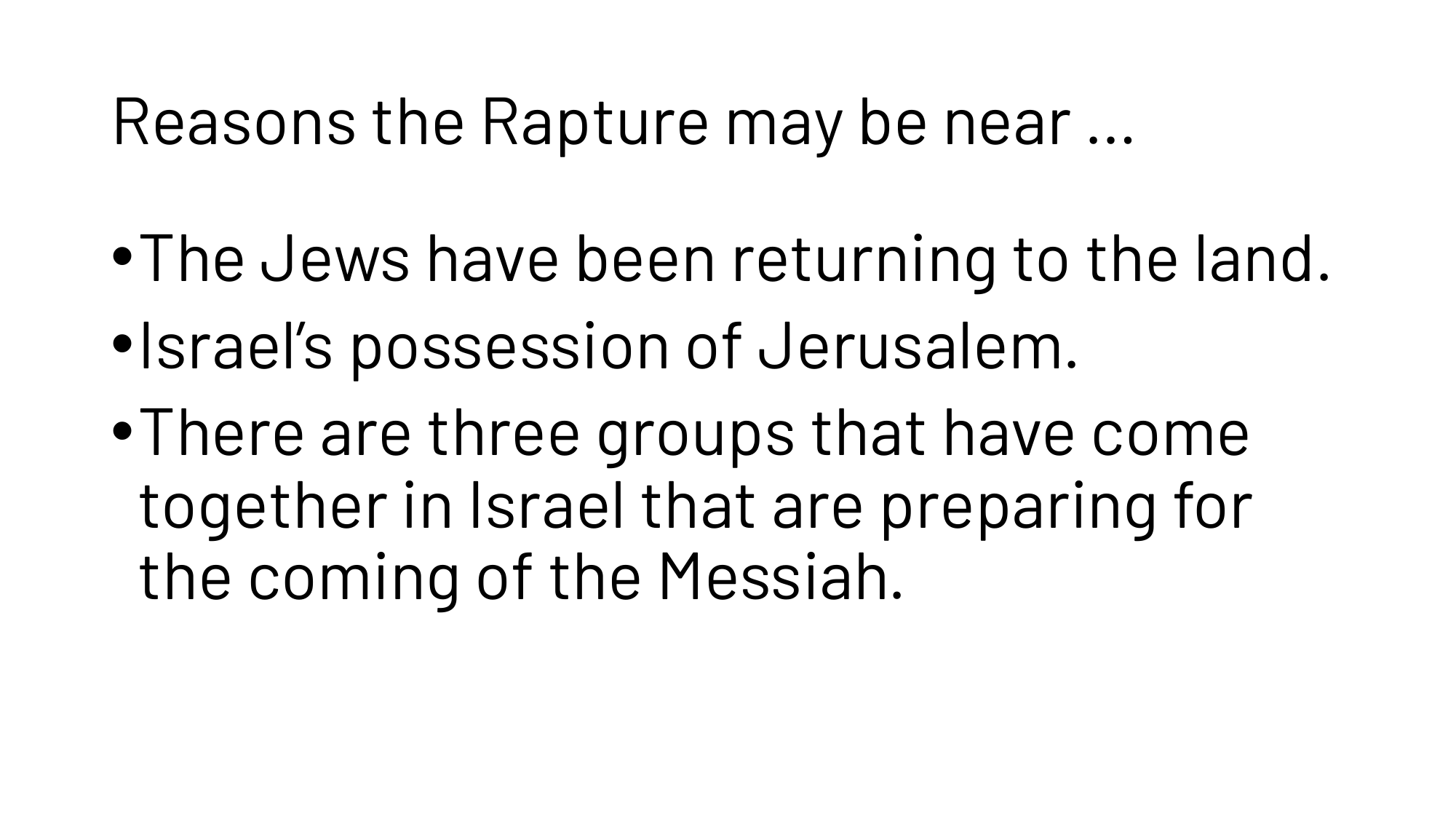

# Reasons the Rapture may be near …
The Jews have been returning to the land.
Israel’s possession of Jerusalem.
There are three groups that have come together in Israel that are preparing for the coming of the Messiah.